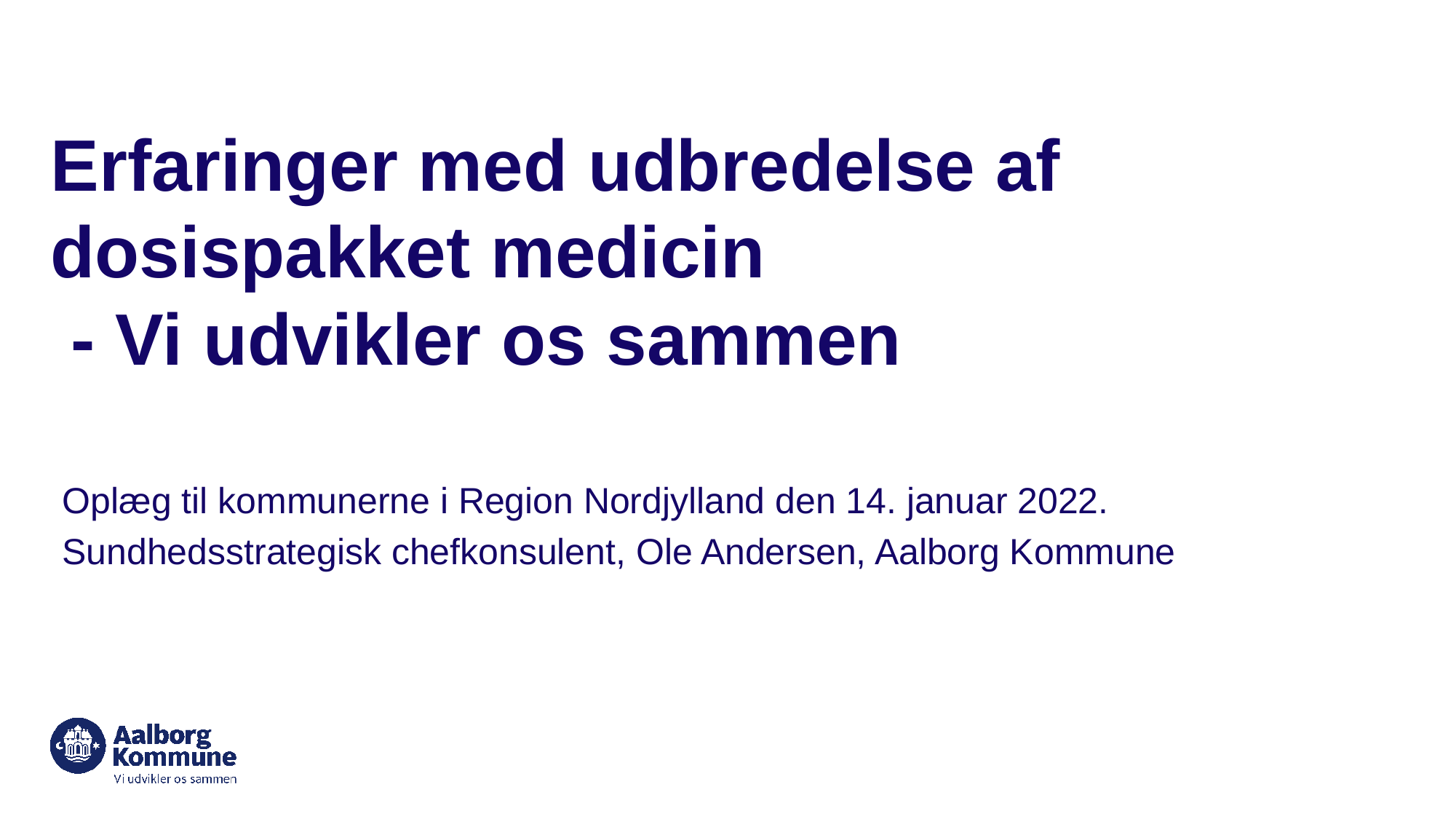

# Erfaringer med udbredelse af dosispakket medicin - Vi udvikler os sammen
Oplæg til kommunerne i Region Nordjylland den 14. januar 2022.
Sundhedsstrategisk chefkonsulent, Ole Andersen, Aalborg Kommune